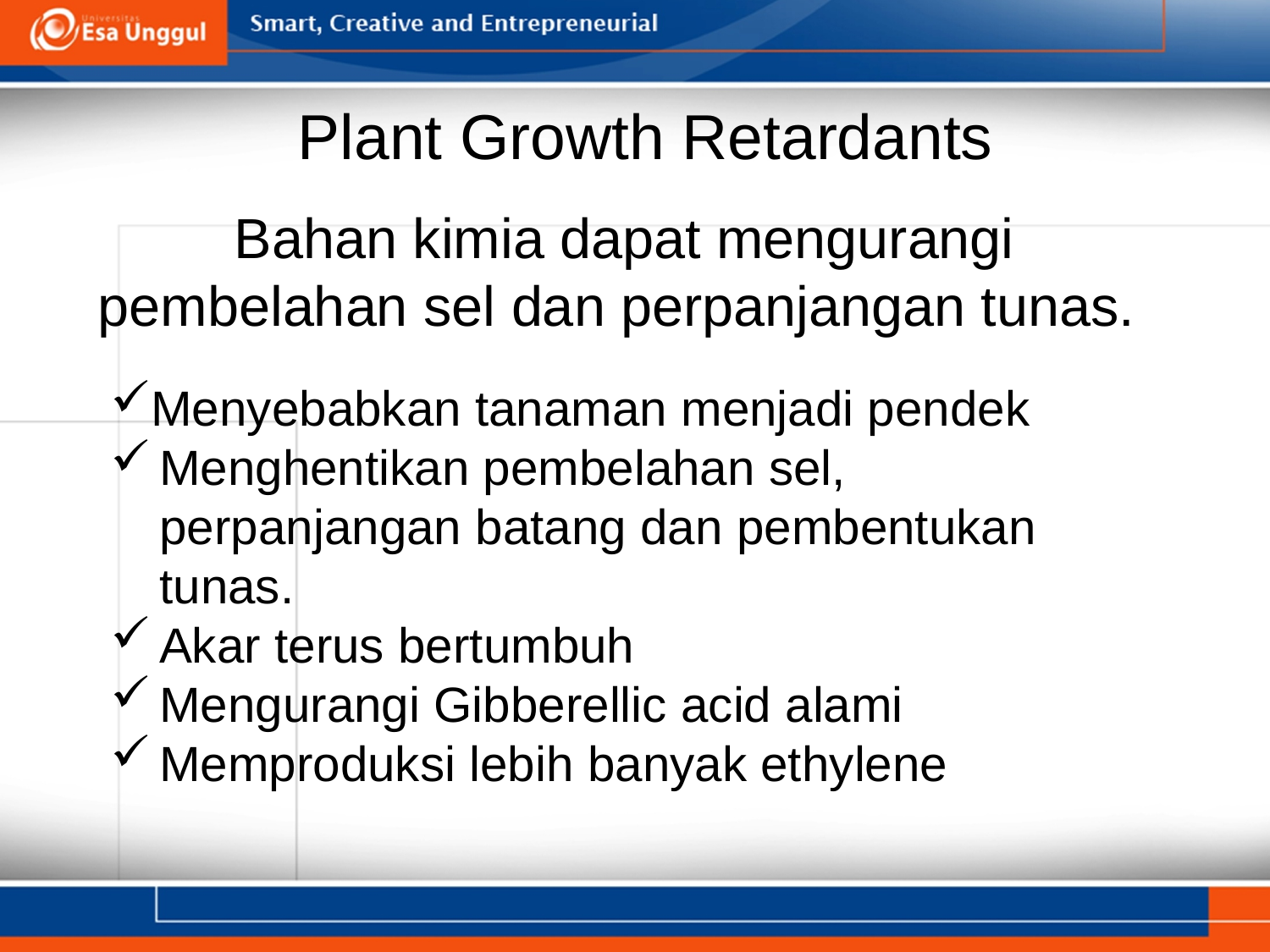

Plant Growth Retardants
Bahan kimia dapat mengurangi pembelahan sel dan perpanjangan tunas.
Menyebabkan tanaman menjadi pendek
Menghentikan pembelahan sel, perpanjangan batang dan pembentukan tunas.
Akar terus bertumbuh
Mengurangi Gibberellic acid alami
Memproduksi lebih banyak ethylene